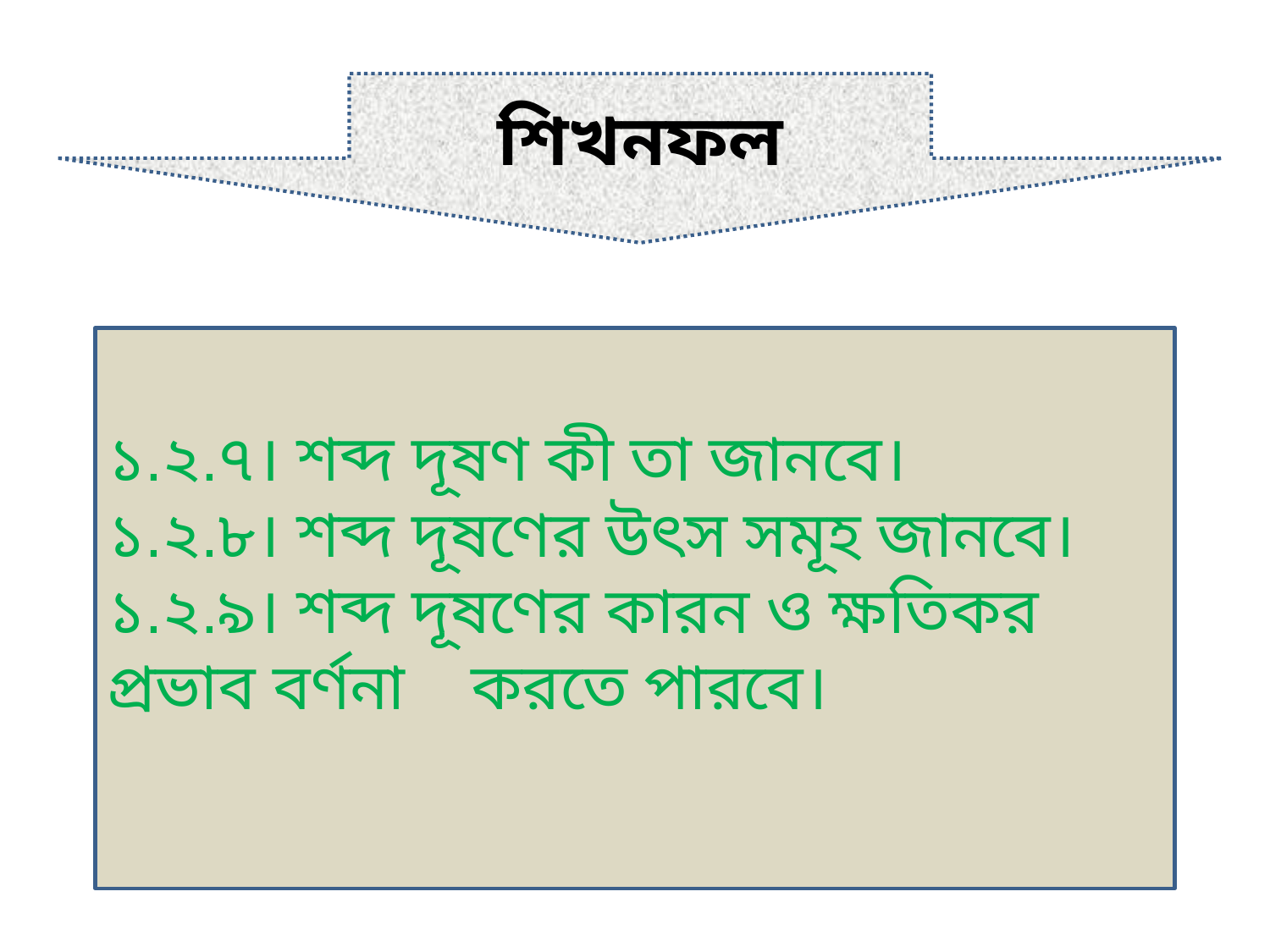

শিখনফল
১.২.৭। শব্দ দূষণ কী তা জানবে।
১.২.৮। শব্দ দূষণের উৎস সমূহ জানবে।
১.২.৯। শব্দ দূষণের কারন ও ক্ষতিকর প্রভাব বর্ণনা    করতে পারবে।